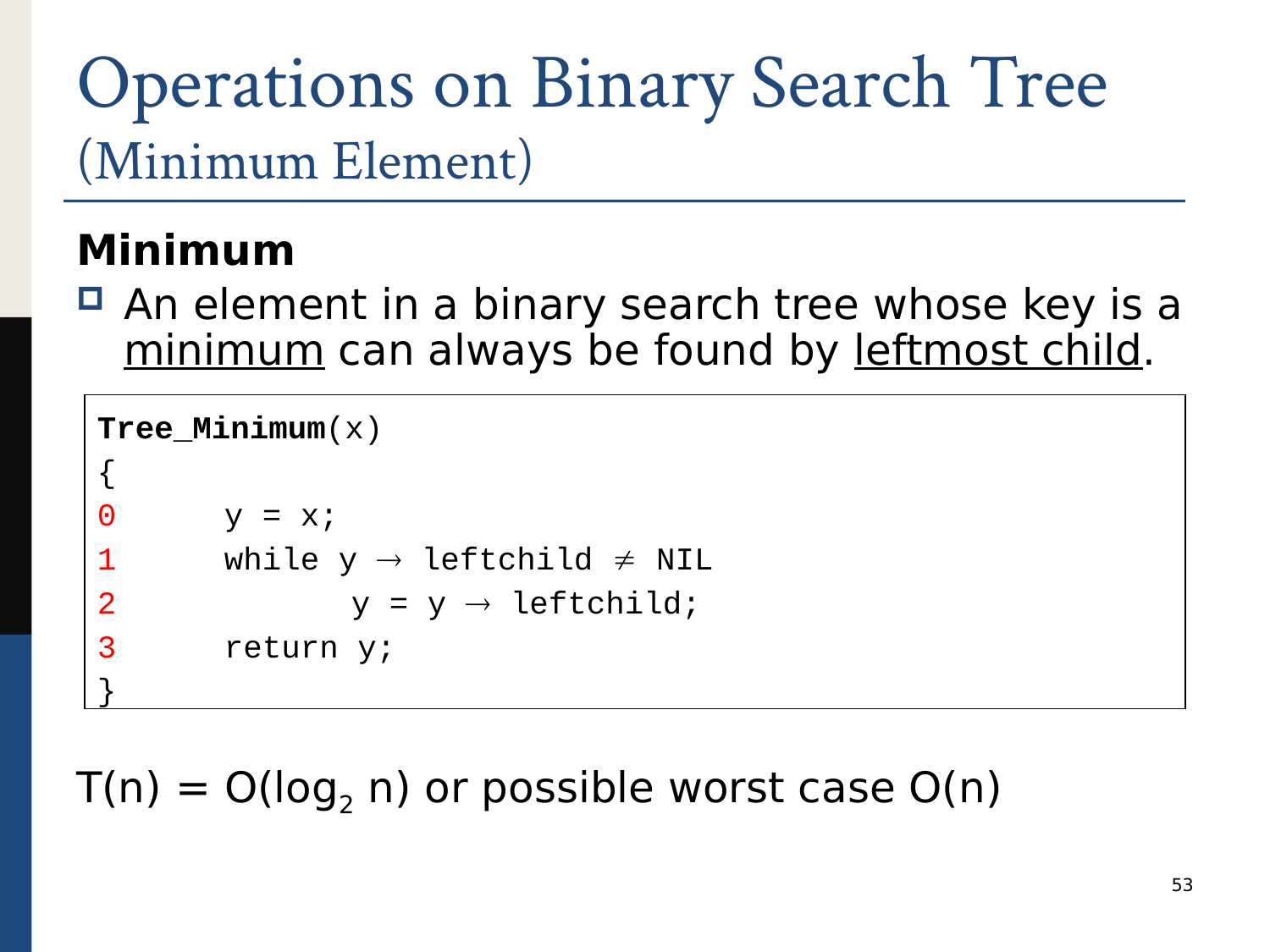

# Operations on Binary Search Tree (Minimum Element)
Minimum
An element in a binary search tree whose key is a minimum can always be found by leftmost child.

T(n) = O(log2 n) or possible worst case O(n)
Tree_Minimum(x)
{
0	y = x;
1	while y → leftchild ≠ NIL
2		y = y → leftchild;
3	return y;
}

53